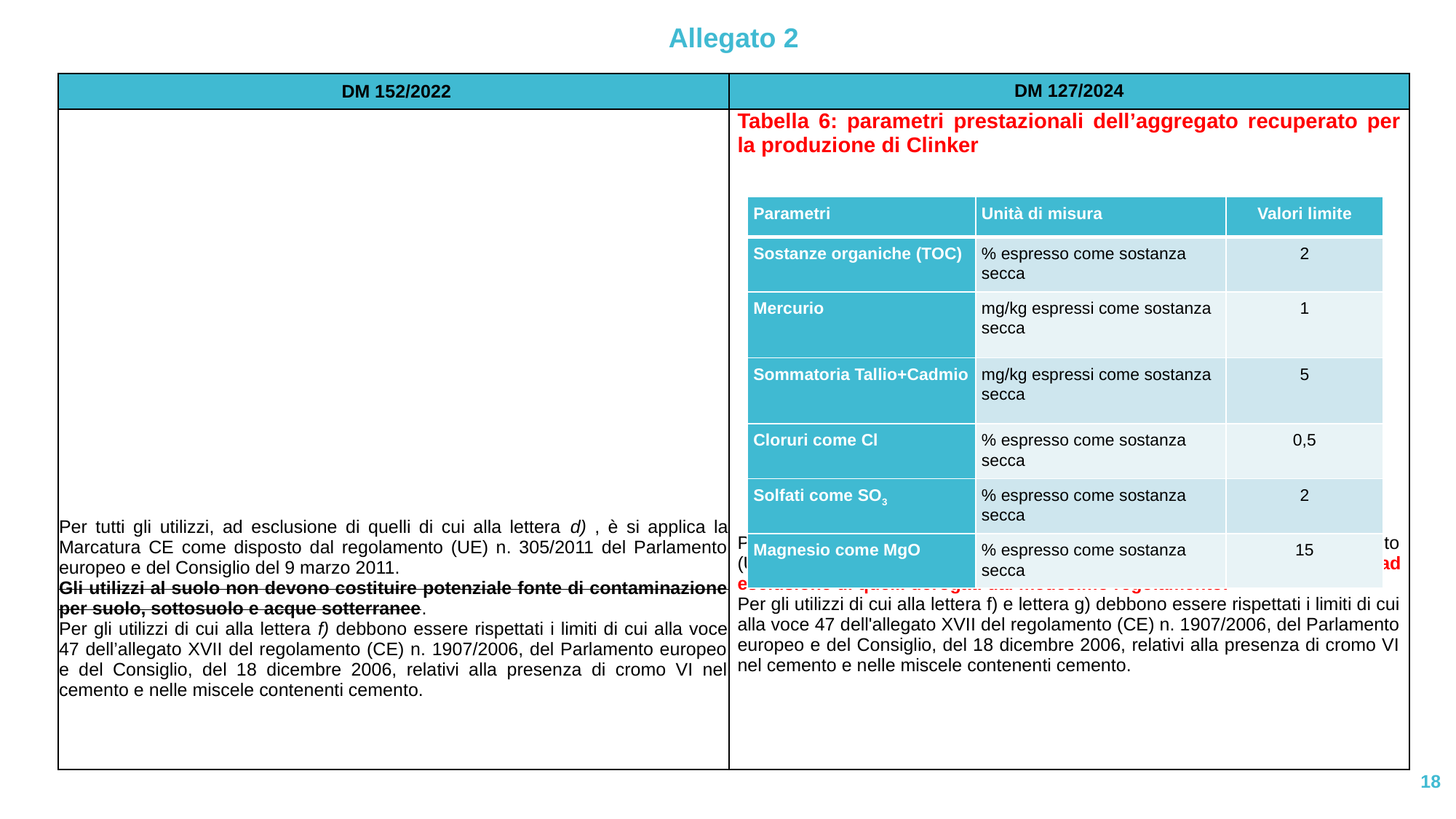

Allegato 2
| DM 152/2022 | DM 127/2024 |
| --- | --- |
| Per tutti gli utilizzi, ad esclusione di quelli di cui alla lettera d) , è si applica la Marcatura CE come disposto dal regolamento (UE) n. 305/2011 del Parlamento europeo e del Consiglio del 9 marzo 2011. Gli utilizzi al suolo non devono costituire potenziale fonte di contaminazione per suolo, sottosuolo e acque sotterranee. Per gli utilizzi di cui alla lettera f) debbono essere rispettati i limiti di cui alla voce 47 dell’allegato XVII del regolamento (CE) n. 1907/2006, del Parlamento europeo e del Consiglio, del 18 dicembre 2006, relativi alla presenza di cromo VI nel cemento e nelle miscele contenenti cemento. | Tabella 6: parametri prestazionali dell’aggregato recuperato per la produzione di Clinker Per tutti gli utilizzi si applica la Marcatura CE come disposto dal Regolamento (UE) n. 305/2011 del Parlamento europeo e del Consiglio del 9 marzo 2011, ad esclusione di quelli derogati dal medesimo regolamento. Per gli utilizzi di cui alla lettera f) e lettera g) debbono essere rispettati i limiti di cui alla voce 47 dell'allegato XVII del regolamento (CE) n. 1907/2006, del Parlamento europeo e del Consiglio, del 18 dicembre 2006, relativi alla presenza di cromo VI nel cemento e nelle miscele contenenti cemento. |
| Parametri | Unità di misura | Valori limite |
| --- | --- | --- |
| Sostanze organiche (TOC) | % espresso come sostanza secca | 2 |
| Mercurio | mg/kg espressi come sostanza secca | 1 |
| Sommatoria Tallio+Cadmio | mg/kg espressi come sostanza secca | 5 |
| Cloruri come Cl | % espresso come sostanza secca | 0,5 |
| Solfati come SO3 | % espresso come sostanza secca | 2 |
| Magnesio come MgO | % espresso come sostanza secca | 15 |
18